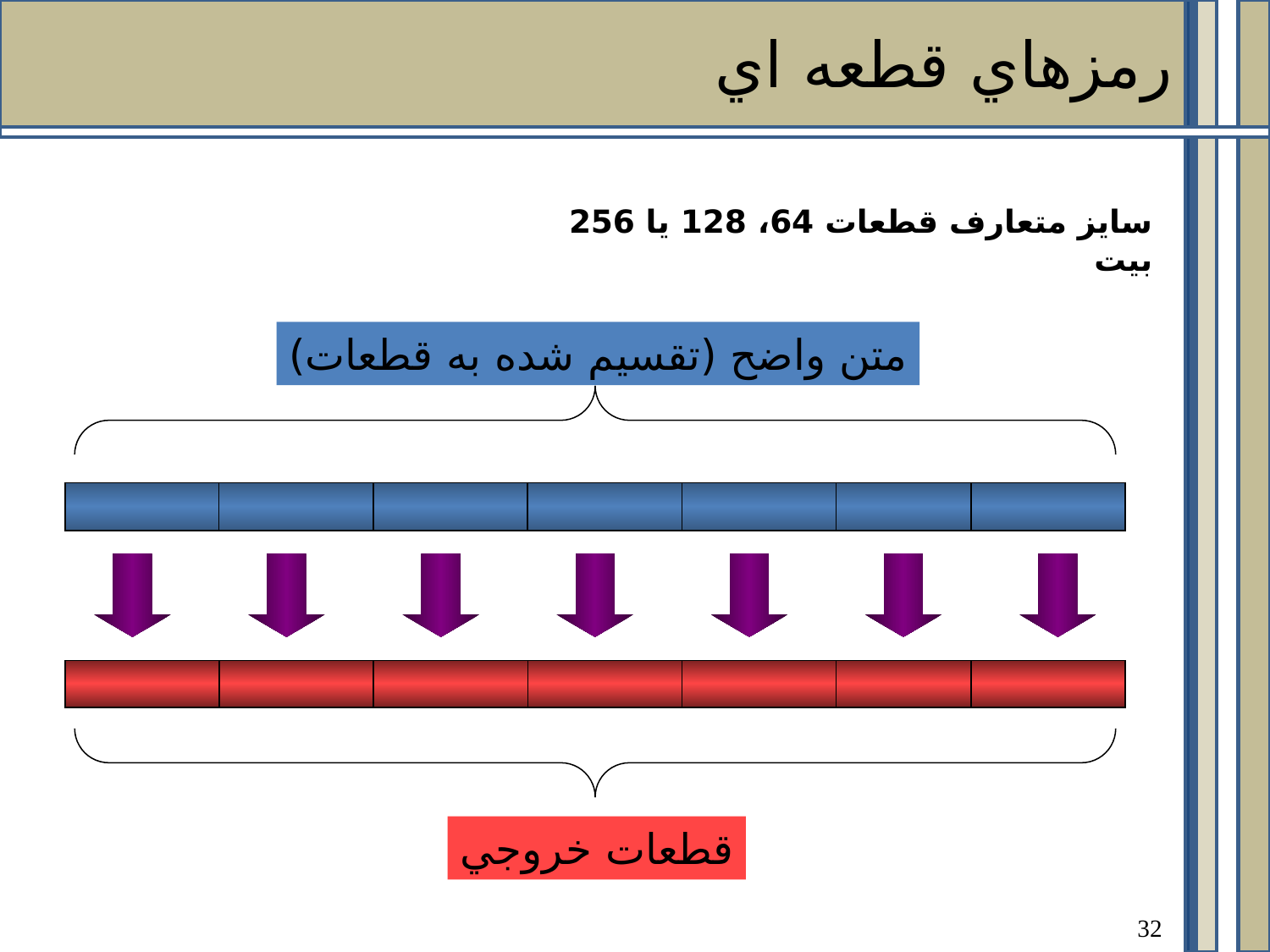

رمزهاي قطعه اي
سايز متعارف قطعات 64، 128 يا 256 بيت
متن واضح (تقسيم شده به قطعات)

قطعات خروجي
32